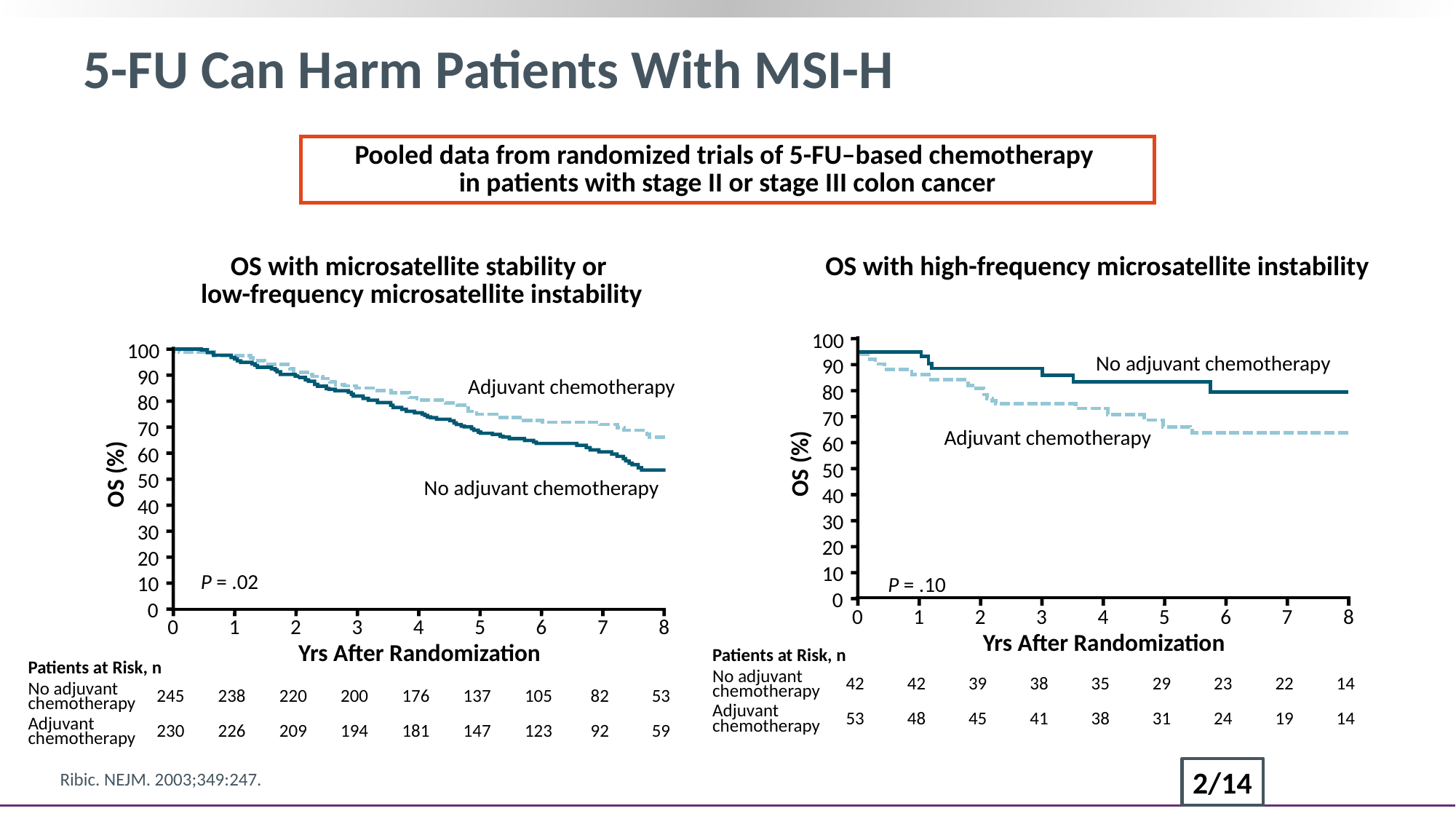

5-FU Can Harm Patients With MSI-H
Pooled data from randomized trials of 5-FU–based chemotherapy
in patients with stage II or stage III colon cancer
OS with microsatellite stability or
low-frequency microsatellite instability
OS with high-frequency microsatellite instability
100

90
80
70
60
50
40
30
20
10
0
OS (%)

0
1
2
3
4
5
6
7
8
Yrs After Randomization
100

90
80
70
60
50
40
30
20
10
0
OS (%)

0
1
2
3
4
5
6
7
8
Yrs After Randomization

No adjuvant chemotherapy
Adjuvant chemotherapy
Adjuvant chemotherapy
No adjuvant chemotherapy
P = .02
P = .10
| Patients at Risk, n |  |  |  |  |  |  |  |  |  |
| --- | --- | --- | --- | --- | --- | --- | --- | --- | --- |
| No adjuvant chemotherapy | 42 | 42 | 39 | 38 | 35 | 29 | 23 | 22 | 14 |
| Adjuvant chemotherapy | 53 | 48 | 45 | 41 | 38 | 31 | 24 | 19 | 14 |
| Patients at Risk, n |  |  |  |  |  |  |  |  |  |
| --- | --- | --- | --- | --- | --- | --- | --- | --- | --- |
| No adjuvant chemotherapy | 245 | 238 | 220 | 200 | 176 | 137 | 105 | 82 | 53 |
| Adjuvant chemotherapy | 230 | 226 | 209 | 194 | 181 | 147 | 123 | 92 | 59 |
2/14
Ribic. NEJM. 2003;349:247.